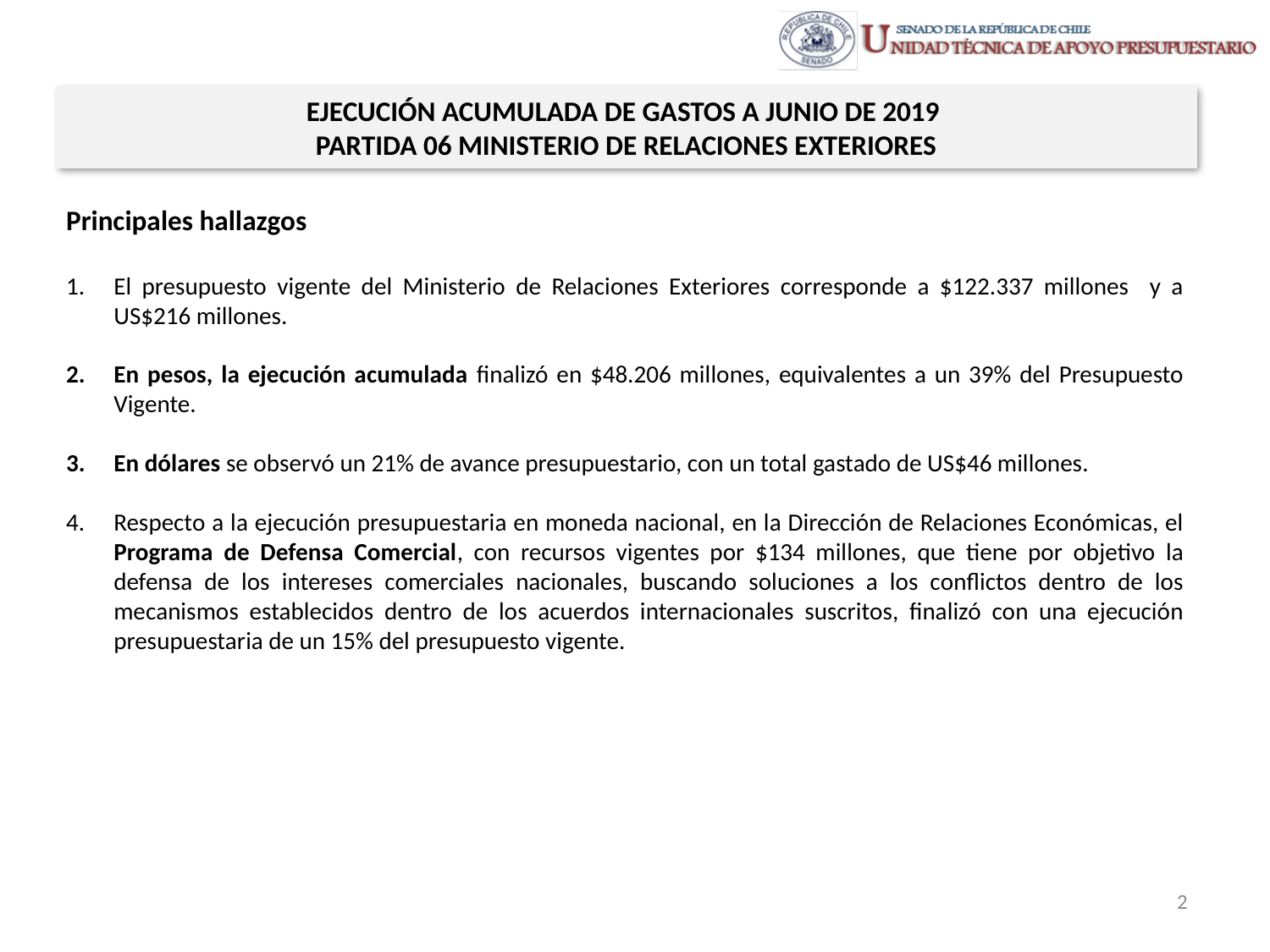

EJECUCIÓN ACUMULADA DE GASTOS A JUNIO DE 2019
PARTIDA 06 MINISTERIO DE RELACIONES EXTERIORES
Principales hallazgos

El presupuesto vigente del Ministerio de Relaciones Exteriores corresponde a $122.337 millones  y a US$216 millones.

En pesos, la ejecución acumulada finalizó en $48.206 millones, equivalentes a un 39% del Presupuesto Vigente.

En dólares se observó un 21% de avance presupuestario, con un total gastado de US$46 millones.

Respecto a la ejecución presupuestaria en moneda nacional, en la Dirección de Relaciones Económicas, el Programa de Defensa Comercial, con recursos vigentes por $134 millones, que tiene por objetivo la defensa de los intereses comerciales nacionales, buscando soluciones a los conflictos dentro de los mecanismos establecidos dentro de los acuerdos internacionales suscritos, finalizó con una ejecución presupuestaria de un 15% del presupuesto vigente.

2